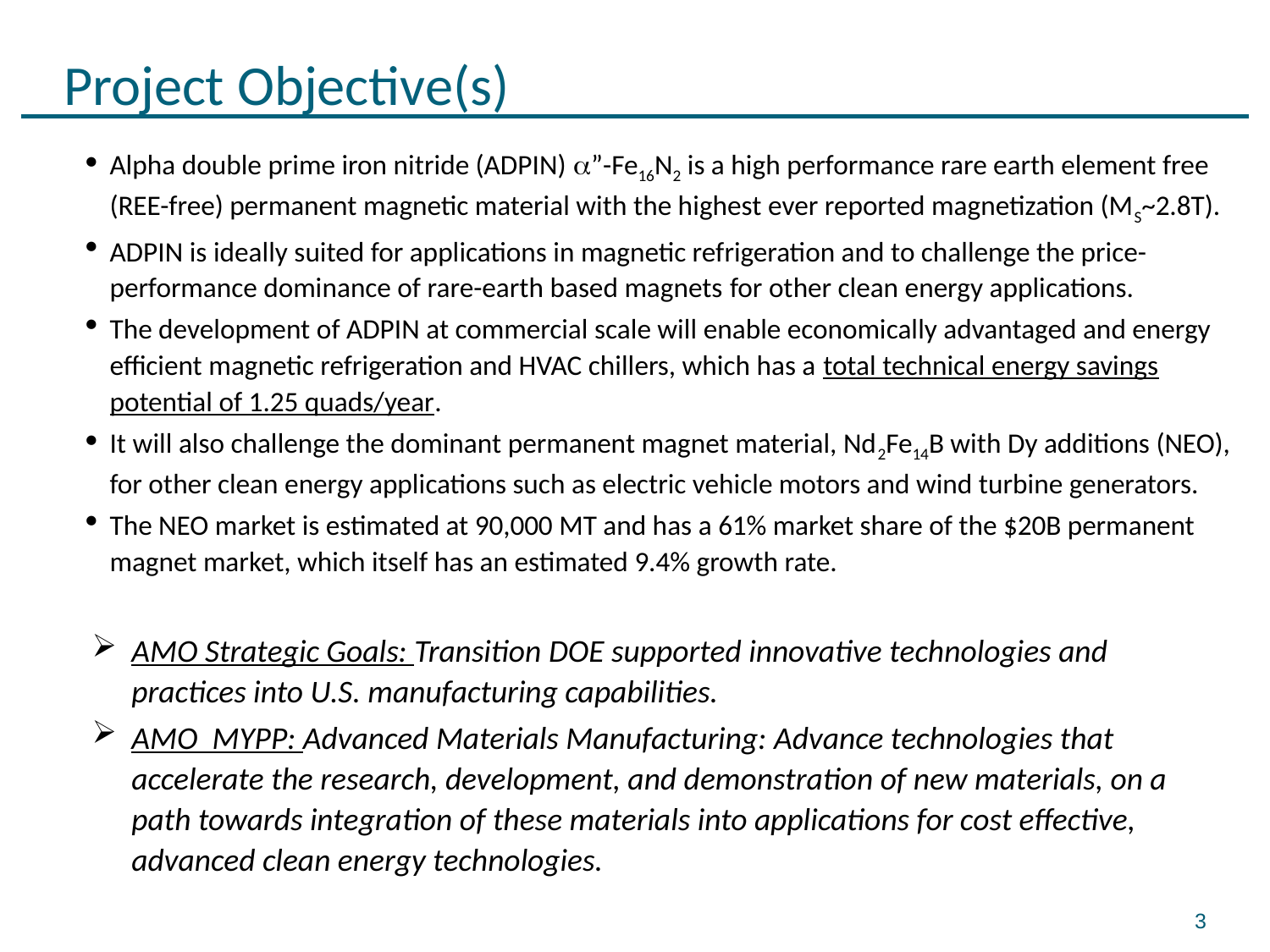

# Project Objective(s)
Alpha double prime iron nitride (ADPIN) α”-Fe16N2 is a high performance rare earth element free (REE-free) permanent magnetic material with the highest ever reported magnetization (MS~2.8T).
ADPIN is ideally suited for applications in magnetic refrigeration and to challenge the price-performance dominance of rare-earth based magnets for other clean energy applications.
The development of ADPIN at commercial scale will enable economically advantaged and energy efficient magnetic refrigeration and HVAC chillers, which has a total technical energy savings potential of 1.25 quads/year.
It will also challenge the dominant permanent magnet material, Nd2Fe14B with Dy additions (NEO), for other clean energy applications such as electric vehicle motors and wind turbine generators.
The NEO market is estimated at 90,000 MT and has a 61% market share of the $20B permanent magnet market, which itself has an estimated 9.4% growth rate.
AMO Strategic Goals: Transition DOE supported innovative technologies and practices into U.S. manufacturing capabilities.
AMO  MYPP: Advanced Materials Manufacturing: Advance technologies that accelerate the research, development, and demonstration of new materials, on a path towards integration of these materials into applications for cost effective, advanced clean energy technologies.

3